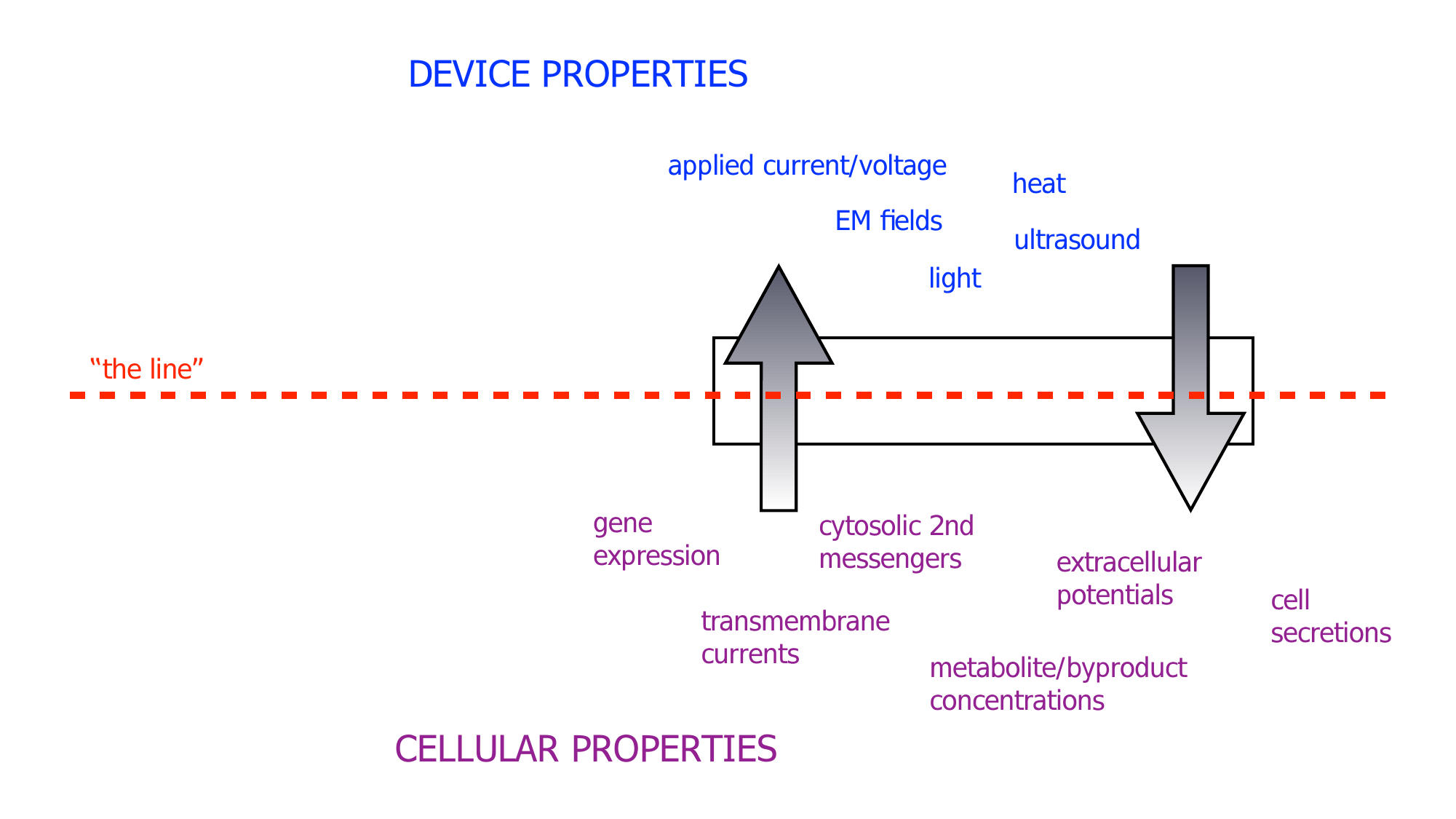

DEVICE PROPERTIES
applied current/voltage
heat
EM fields
ultrasound
light

“the line”

gene expression
cytosolic 2nd messengers
extracellular potentials
transmembrane currents
metabolite/byproduct concentrations
cell secretions
CELLULAR PROPERTIES